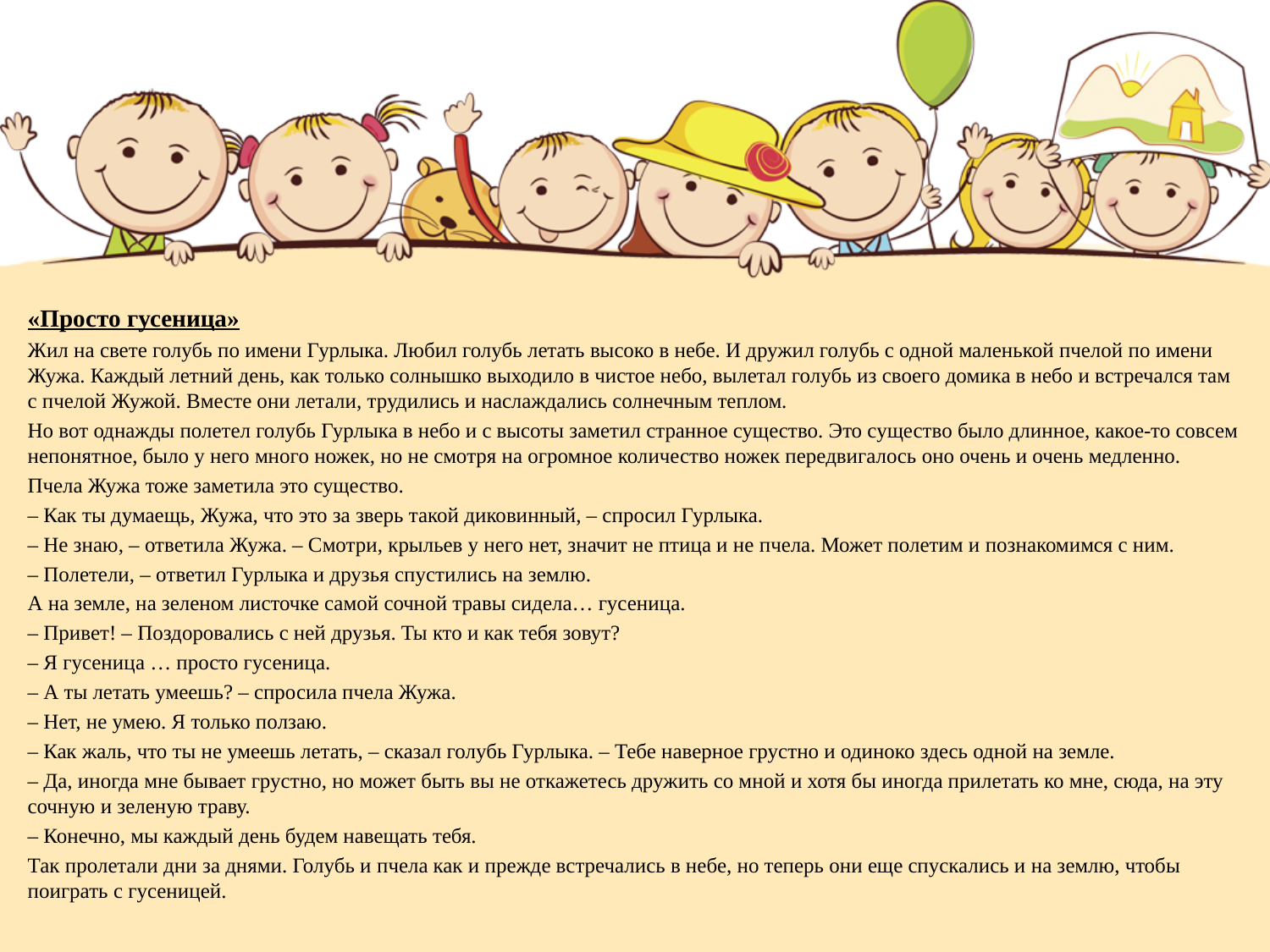

«Просто гусеница»
Жил на свете голубь по имени Гурлыка. Любил голубь летать высоко в небе. И дружил голубь с одной маленькой пчелой по имени Жужа. Каждый летний день, как только солнышко выходило в чистое небо, вылетал голубь из своего домика в небо и встречался там с пчелой Жужой. Вместе они летали, трудились и наслаждались солнечным теплом.
Но вот однажды полетел голубь Гурлыка в небо и с высоты заметил странное существо. Это существо было длинное, какое-то совсем непонятное, было у него много ножек, но не смотря на огромное количество ножек передвигалось оно очень и очень медленно.
Пчела Жужа тоже заметила это существо.
– Как ты думаещь, Жужа, что это за зверь такой диковинный, – спросил Гурлыка.
– Не знаю, – ответила Жужа. – Смотри, крыльев у него нет, значит не птица и не пчела. Может полетим и познакомимся с ним.
– Полетели, – ответил Гурлыка и друзья спустились на землю.
А на земле, на зеленом листочке самой сочной травы сидела… гусеница.
– Привет! – Поздоровались с ней друзья. Ты кто и как тебя зовут?
– Я гусеница … просто гусеница.
– А ты летать умеешь? – спросила пчела Жужа.
– Нет, не умею. Я только ползаю.
– Как жаль, что ты не умеешь летать, – сказал голубь Гурлыка. – Тебе наверное грустно и одиноко здесь одной на земле.
– Да, иногда мне бывает грустно, но может быть вы не откажетесь дружить со мной и хотя бы иногда прилетать ко мне, сюда, на эту сочную и зеленую траву.
– Конечно, мы каждый день будем навещать тебя.
Так пролетали дни за днями. Голубь и пчела как и прежде встречались в небе, но теперь они еще спускались и на землю, чтобы поиграть с гусеницей.